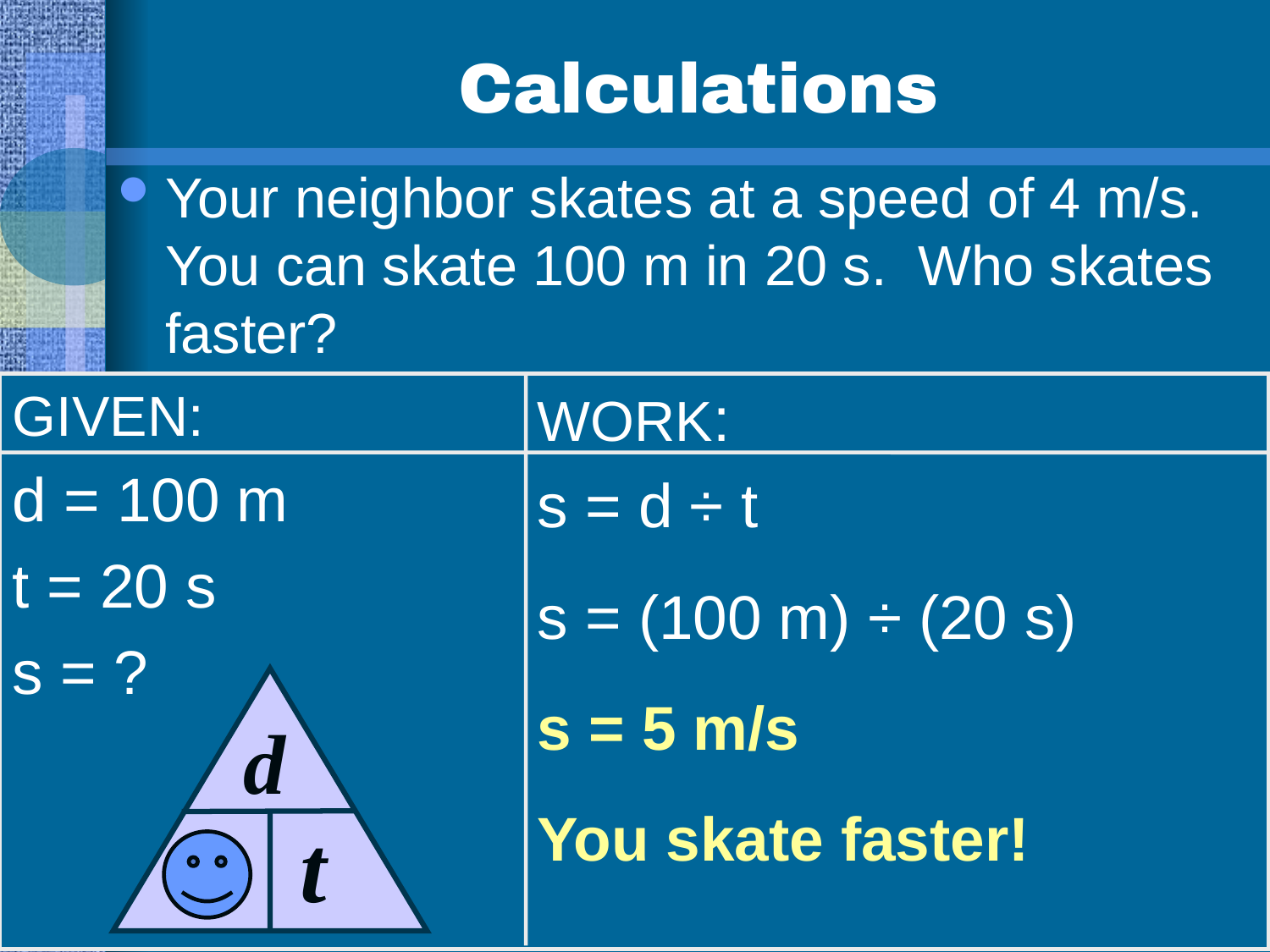

# Calculations
Your neighbor skates at a speed of 4 m/s.  You can skate 100 m in 20 s.  Who skates faster?

GIVEN:
d = 100 m
t = 20 s
s = ?
WORK:
s = d ÷ t
s = (100 m) ÷ (20 s)
s = 5 m/s
You skate faster!

d
t
s